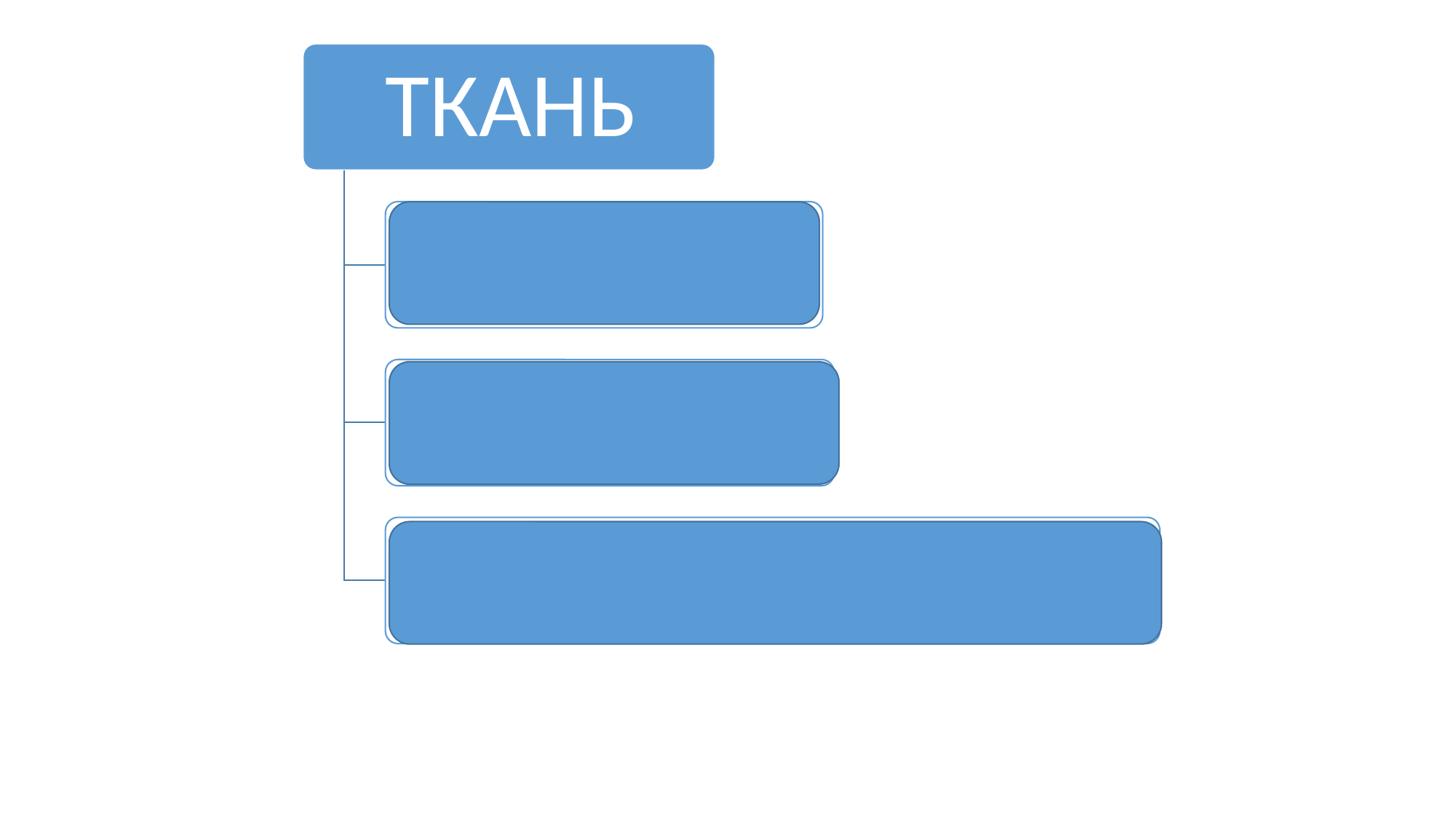

#
ТКАНЬ
Где находится?
Как устроена?
Какие функции выполняет?